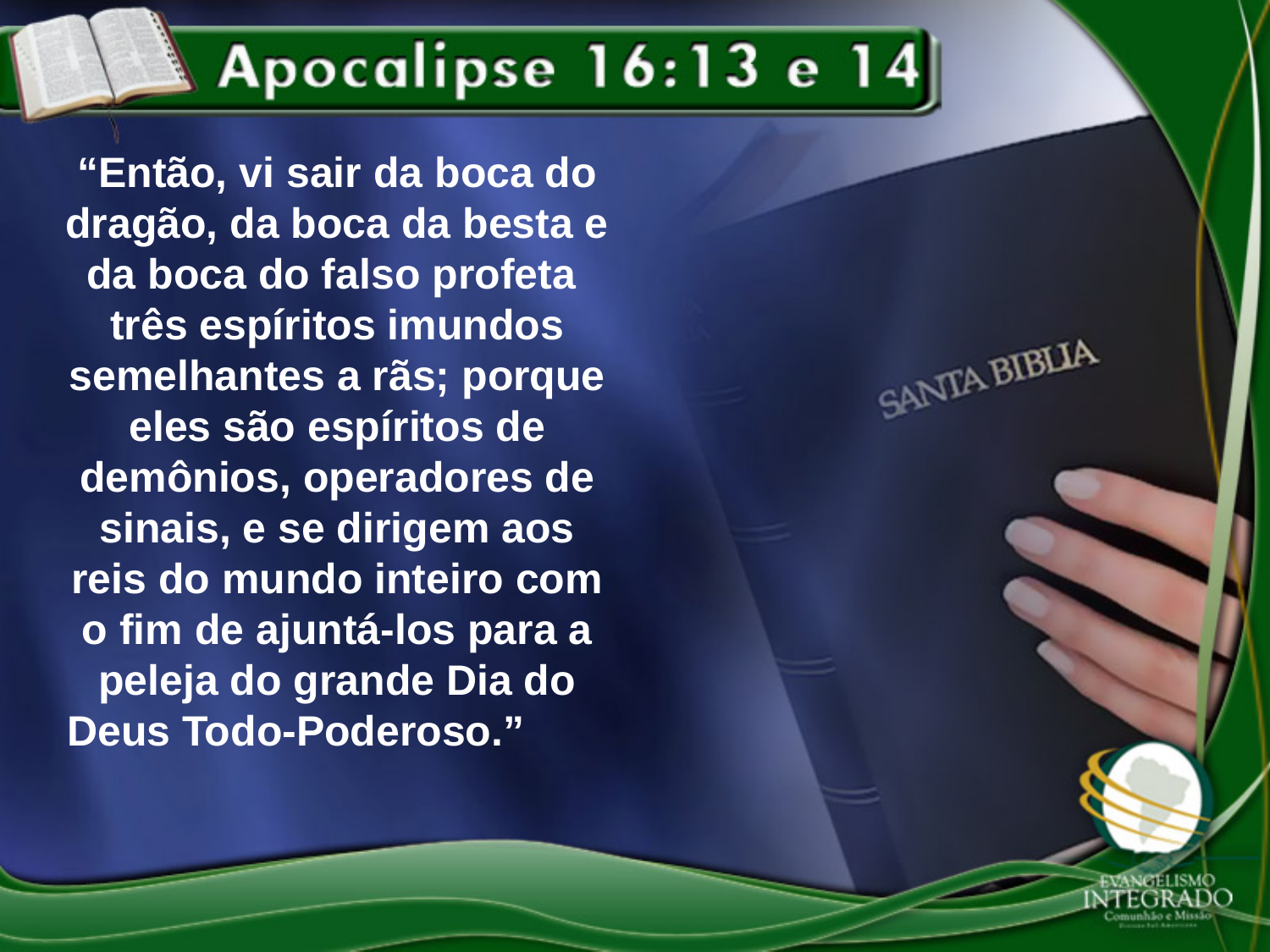

“Então, vi sair da boca do dragão, da boca da besta e da boca do falso profeta  três espíritos imundos semelhantes a rãs; porque eles são espíritos de demônios, operadores de sinais, e se dirigem aos reis do mundo inteiro com o fim de ajuntá-los para a peleja do grande Dia do Deus Todo-Poderoso.”